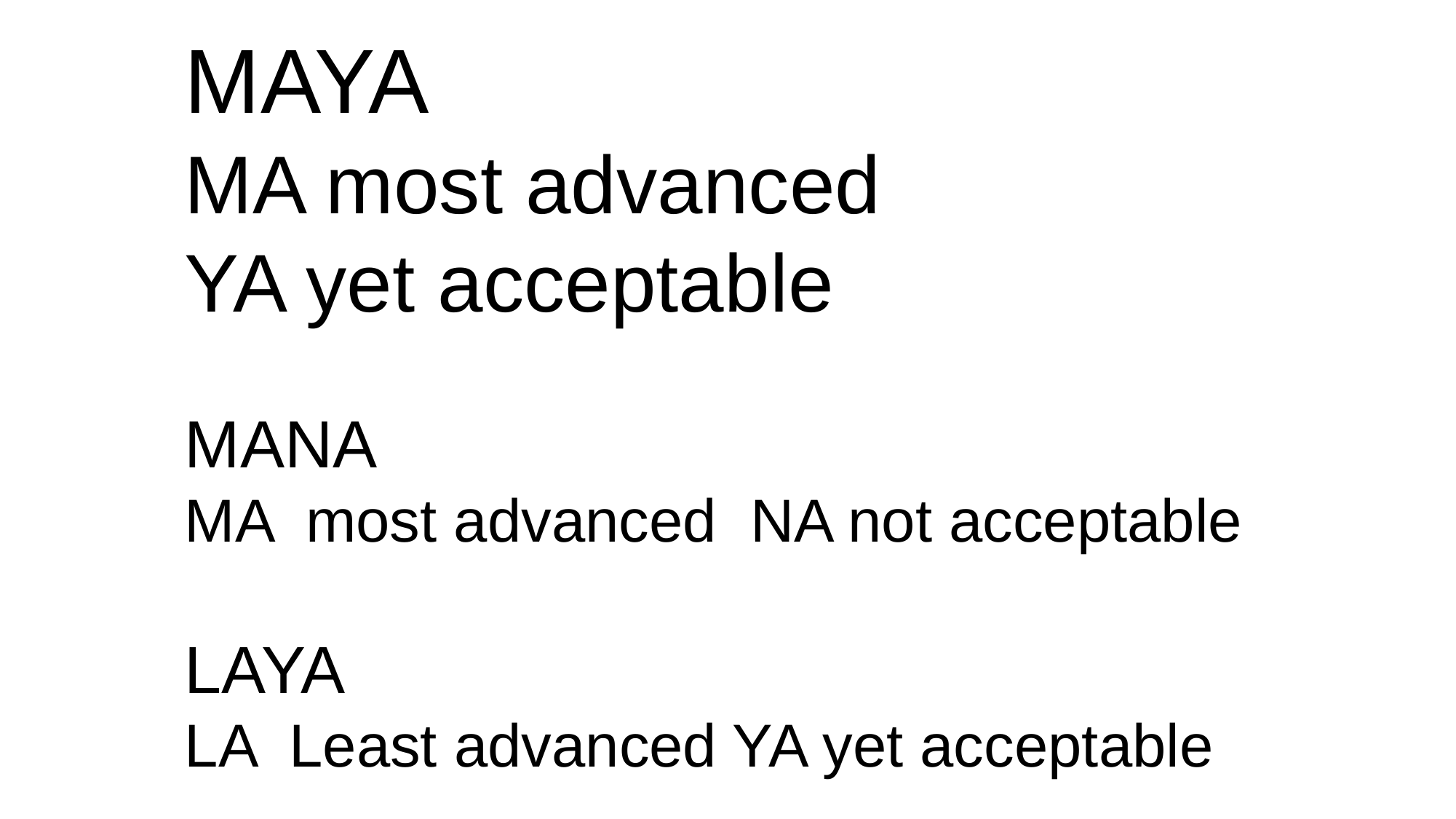

MAYA
MA most advanced
YA yet acceptable

MANA
MA  most advanced  NA not acceptable

LAYA
LA  Least advanced YA yet acceptable